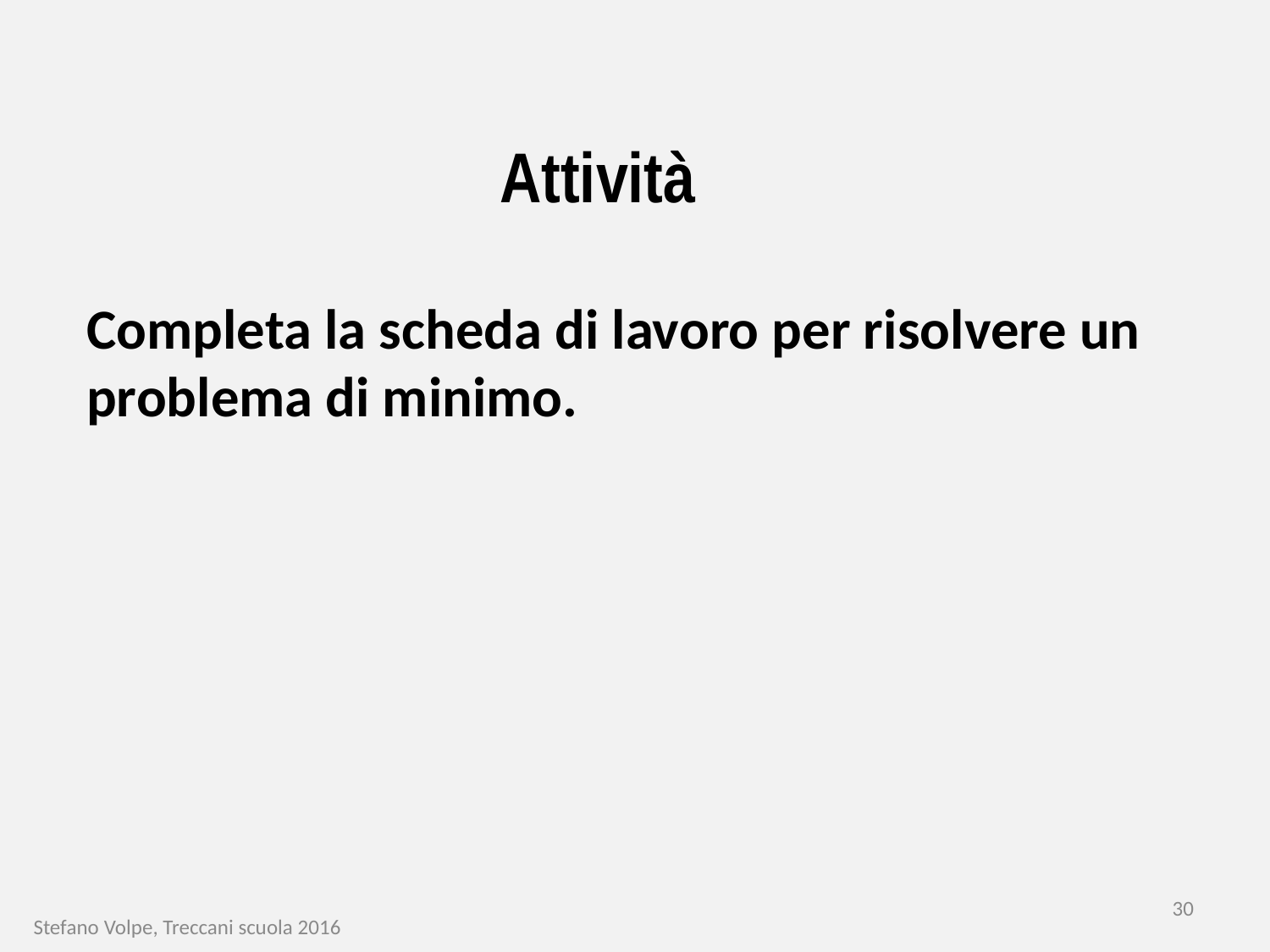

# Attività
Completa la scheda di lavoro per risolvere un problema di minimo.
30
Stefano Volpe, Treccani scuola 2016